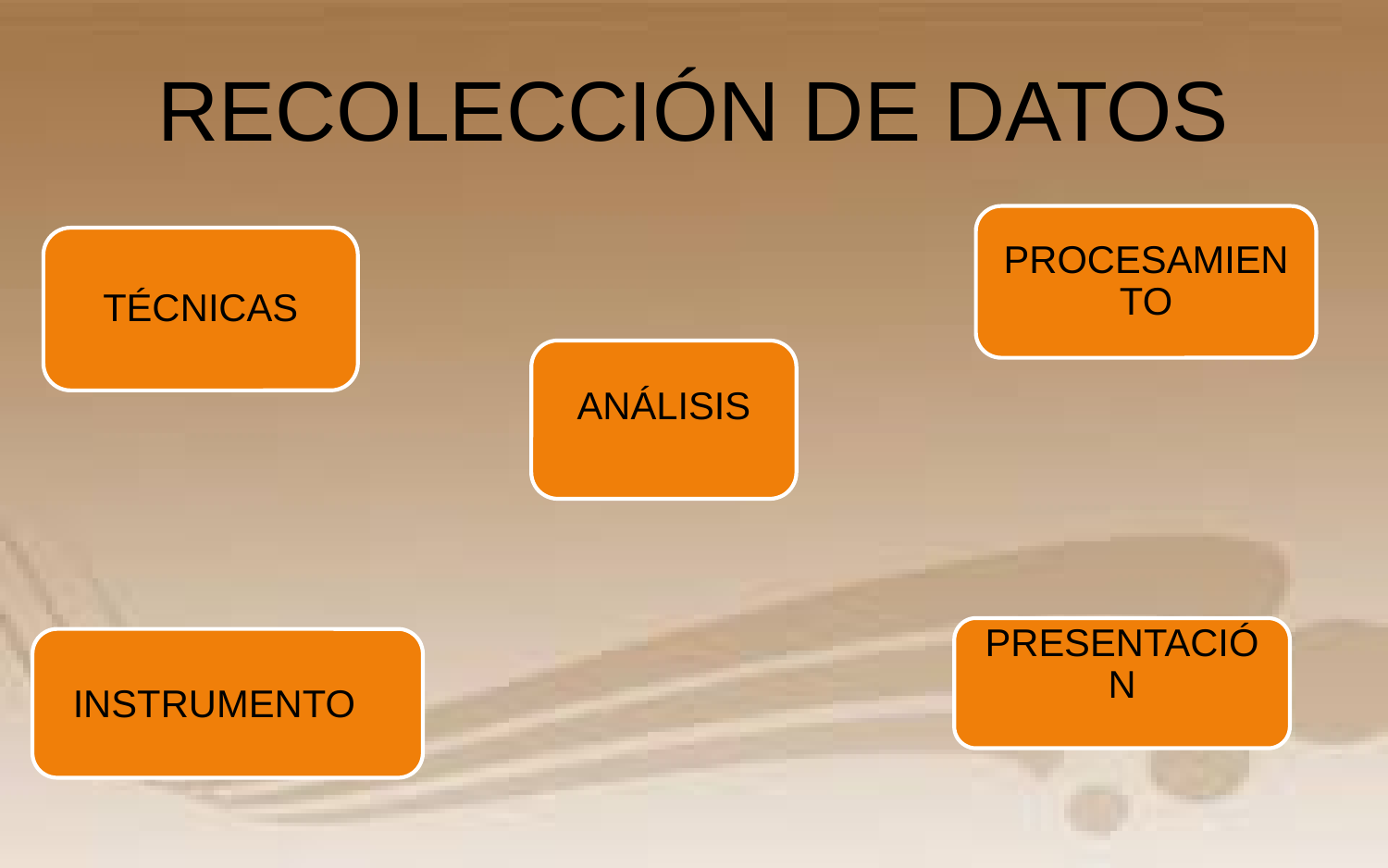

# RECOLECCIÓN DE DATOS

PROCESAMIENTO

TÉCNICAS

ANÁLISIS

PRESENTACIÓN

INSTRUMENTO